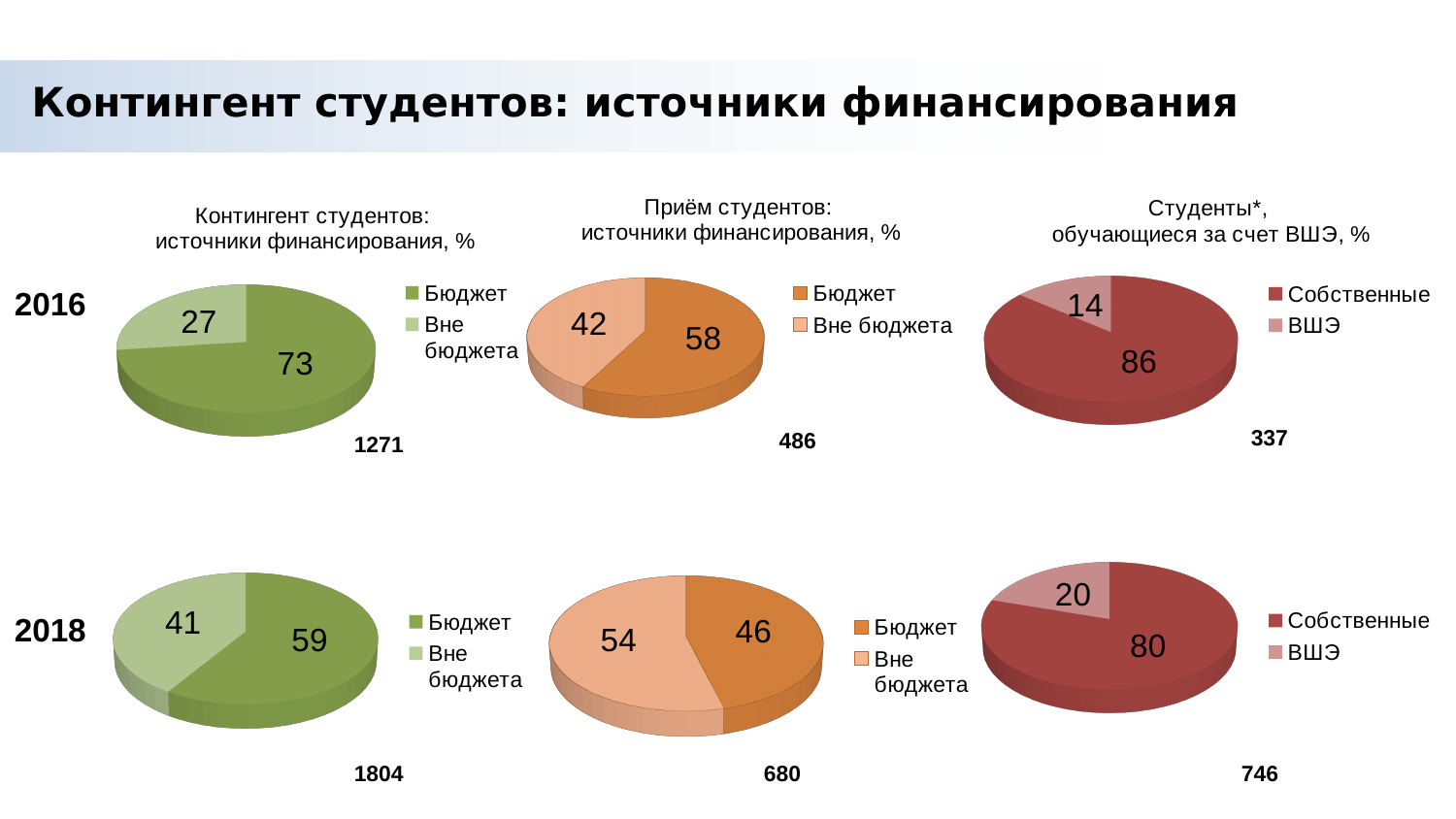

Контингент студентов: источники финансирования

[unsupported chart]

[unsupported chart]

[unsupported chart]

2016
337
486
1271

[unsupported chart]

[unsupported chart]

[unsupported chart]

2018
1804
680
746